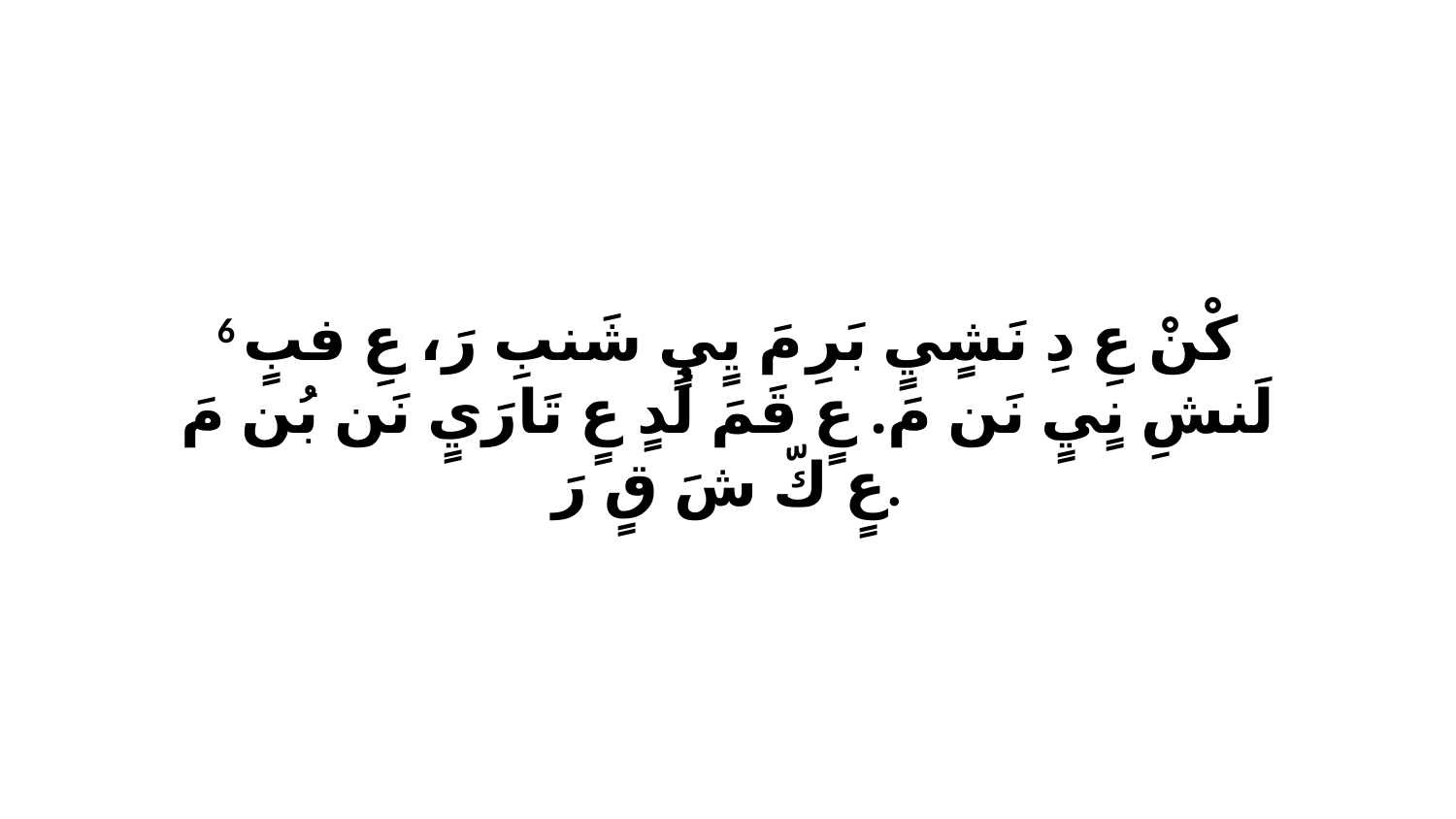

6 كْنْ عِ دِ نَشٍيٍ بَرِ مَ يٍيٍ شَنبِ رَ، عِ فبٍ لَنشِ نٍيٍ نَن مَ. عٍ قَمَ لُدٍ عٍ تَارَيٍ نَن بُن مَ عٍ كّ شَ قٍ رَ.